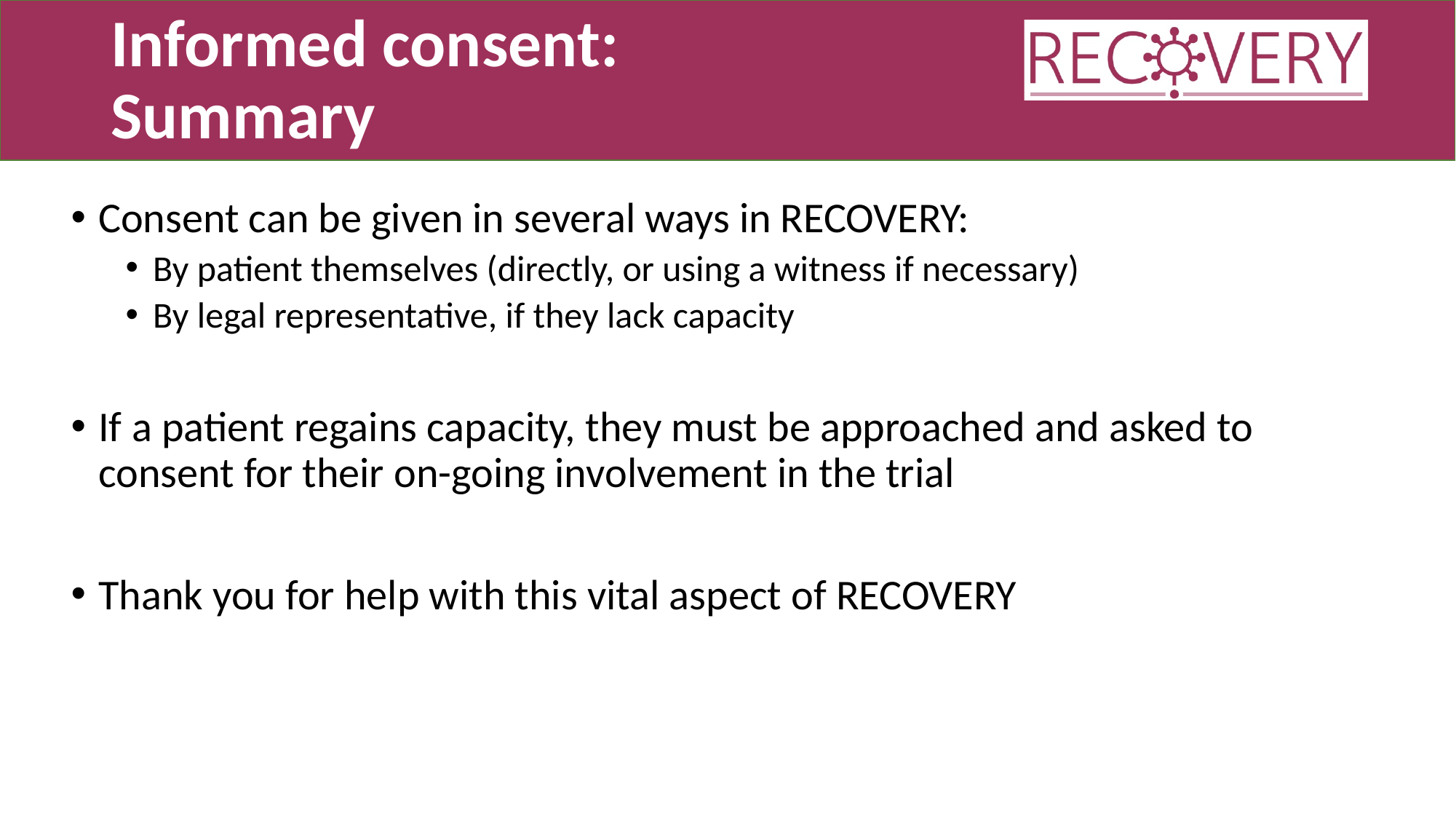

# Informed consent: Summary
Consent can be given in several ways in RECOVERY:
By patient themselves (directly, or using a witness if necessary)
By legal representative, if they lack capacity

If a patient regains capacity, they must be approached and asked to consent for their on-going involvement in the trial

Thank you for help with this vital aspect of RECOVERY